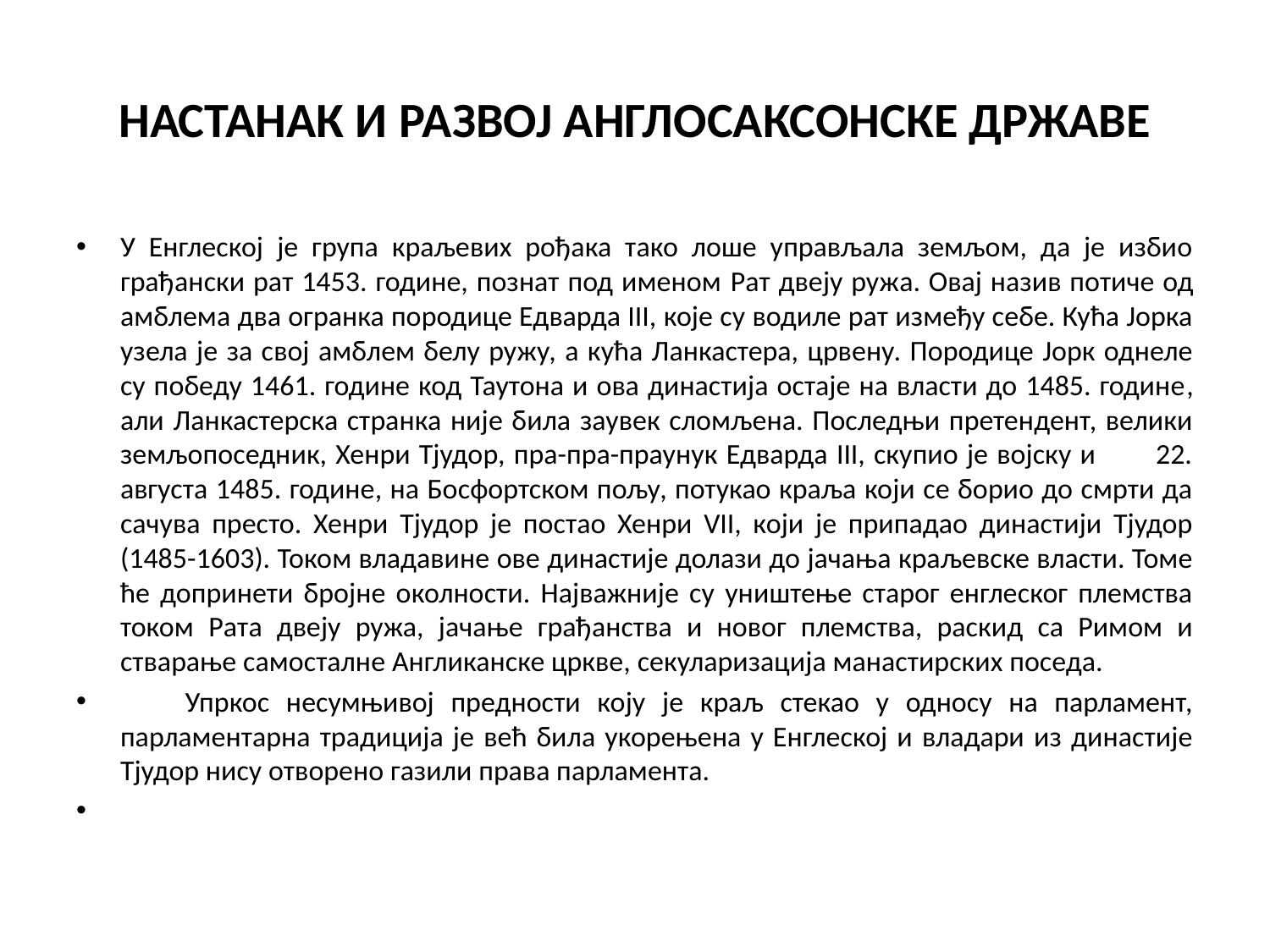

# НАСТАНАК И РАЗВОЈ АНГЛОСАКСОНСКЕ ДРЖАВЕ
У Енглеској је група краљевих рођака тако лоше управљала земљом, да је избио грађански рат 1453. године, познат под именом Рат двеју ружа. Овај назив потиче од амблема два огранка породице Едварда III, које су водиле рат између себе. Кућа Јорка узела је за свој амблем белу ружу, а кућа Ланкастера, црвену. Породице Јорк однеле су победу 1461. године код Таутона и ова династија остаје на власти до 1485. године, али Ланкастерска странка није била заувек сломљена. Последњи претендент, велики земљопоседник, Хенри Тјудор, пра-пра-праунук Едварда III, скупио је војску и       22. августа 1485. године, на Босфортском пољу, потукао краља који се борио до смрти да сачува престо. Хенри Тјудор је постао Хенри VII, који је припадао династији Тјудор (1485-1603). Током владавине ове династије долази до јачања краљевске власти. Томе ће допринети бројне околности. Најважније су уништење старог енглеског племства током Рата двеју ружа, јачање грађанства и новог племства, раскид са Римом и стварање самосталне Англиканске цркве, секуларизација манастирских поседа.
	Упркос несумњивој предности коју је краљ стекао у односу на парламент, парламентарна традиција је већ била укорењена у Енглеској и владари из династије Тјудор нису отворено газили права парламента.